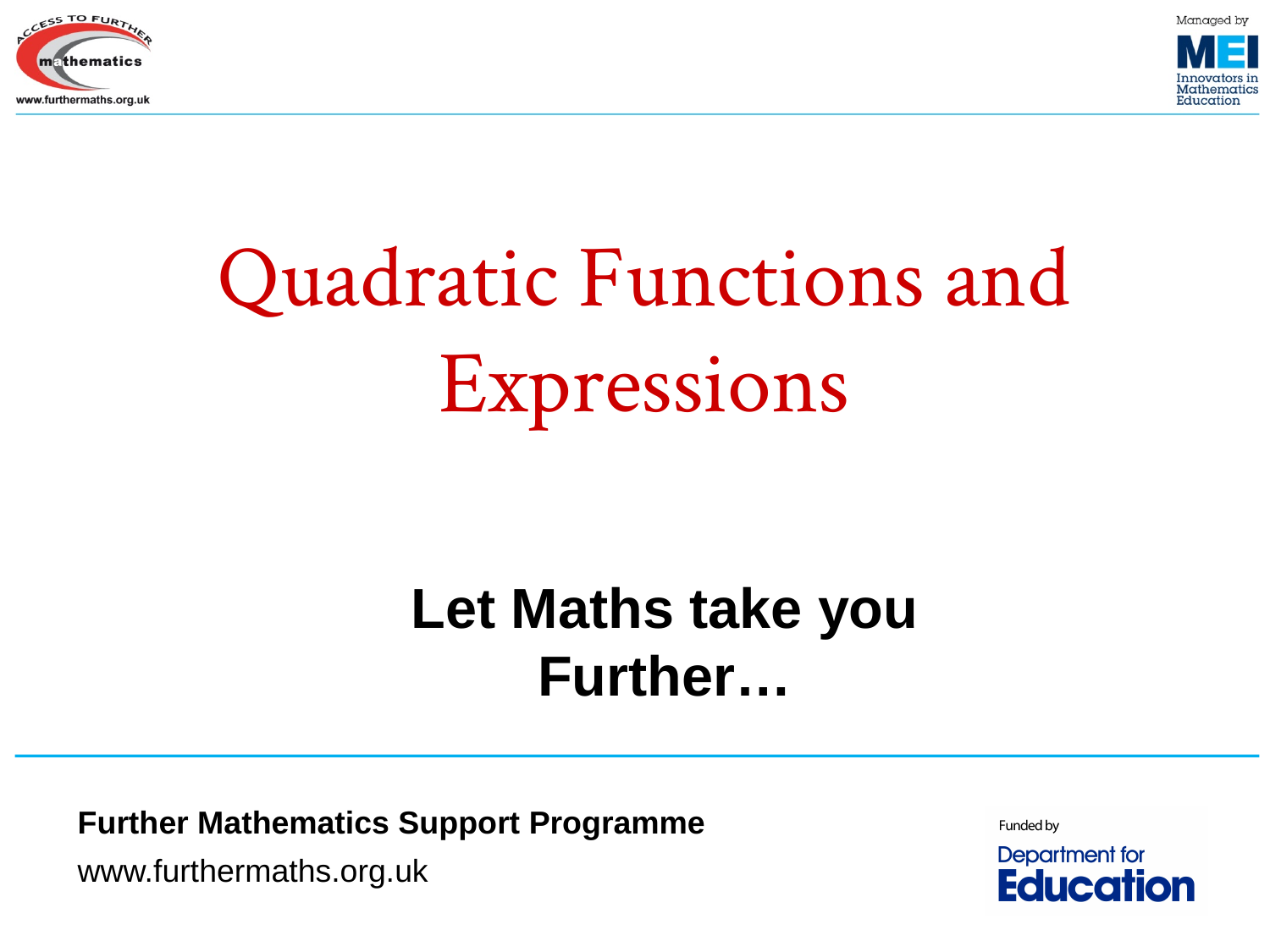

# Quadratic Functions and Expressions
Let Maths take you Further…